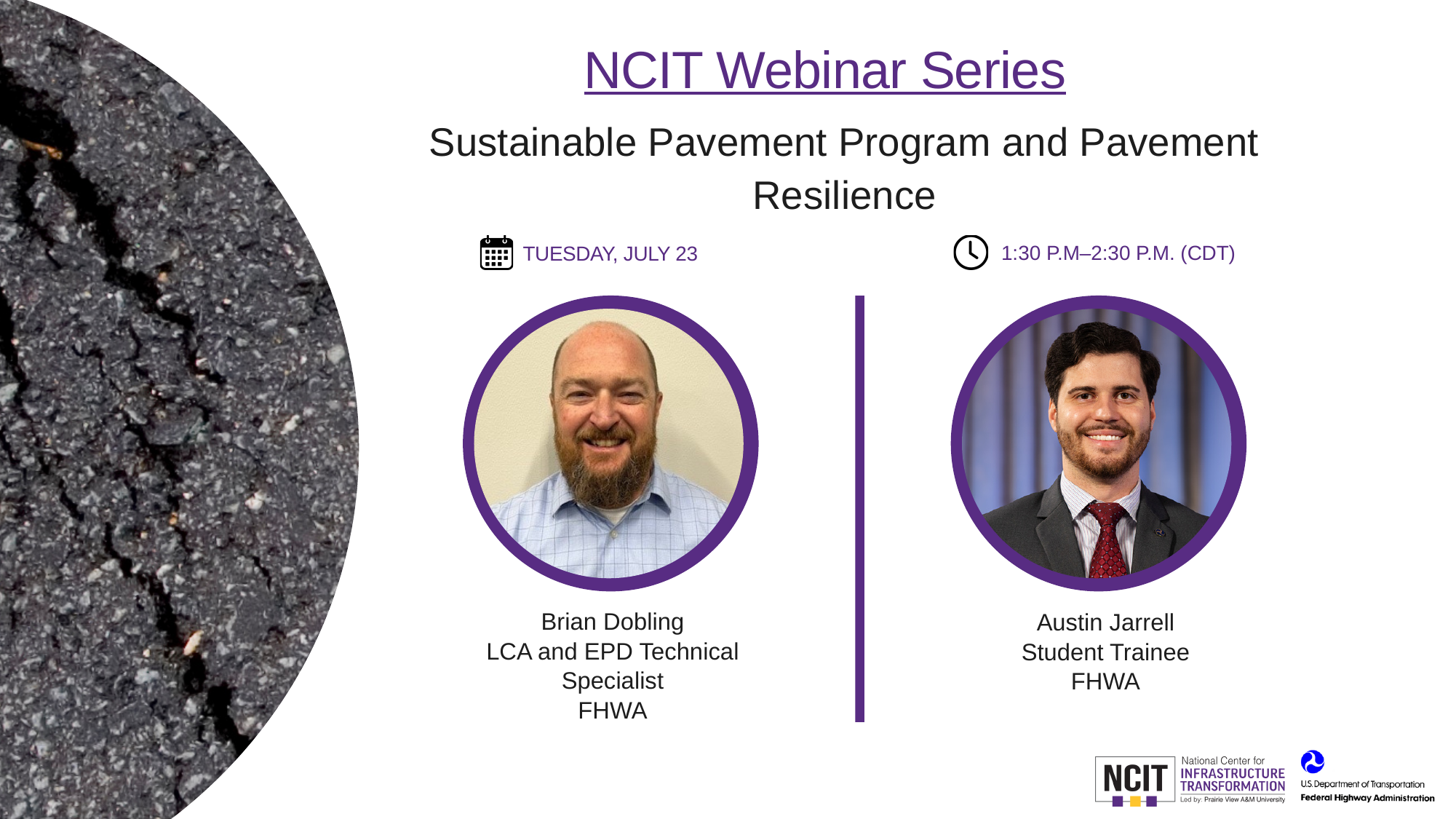

NCIT Webinar Series
Sustainable Pavement Program and Pavement Resilience

TUESDAY, JULY 23
1:30 P.M–2:30 P.M. (CDT)

Brian Dobling
LCA and EPD Technical Specialist
FHWA
Austin Jarrell
Student Trainee
FHWA